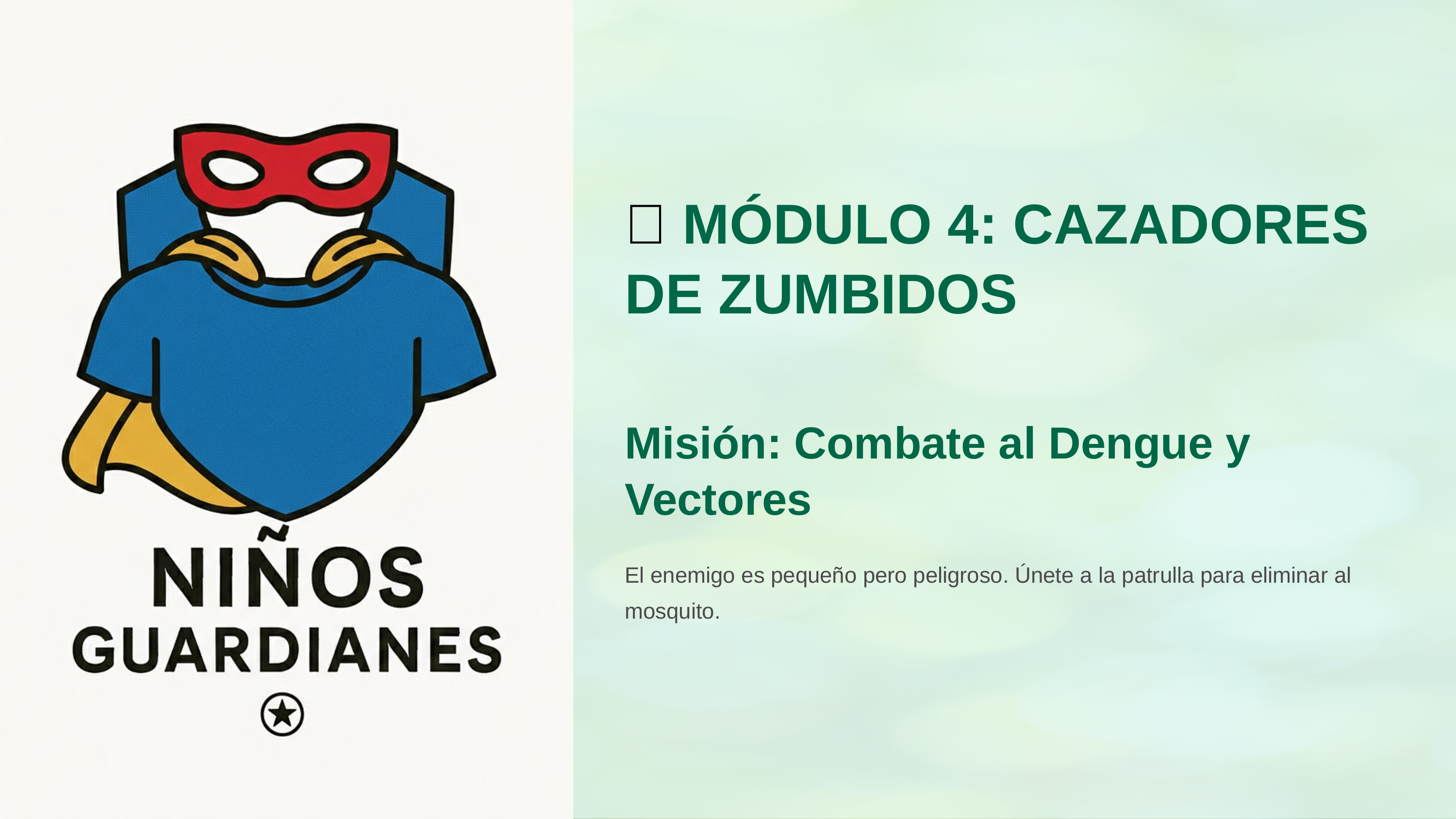

🦟 MÓDULO 4: CAZADORES DE ZUMBIDOS
Misión: Combate al Dengue y Vectores
El enemigo es pequeño pero peligroso. Únete a la patrulla para eliminar al mosquito.